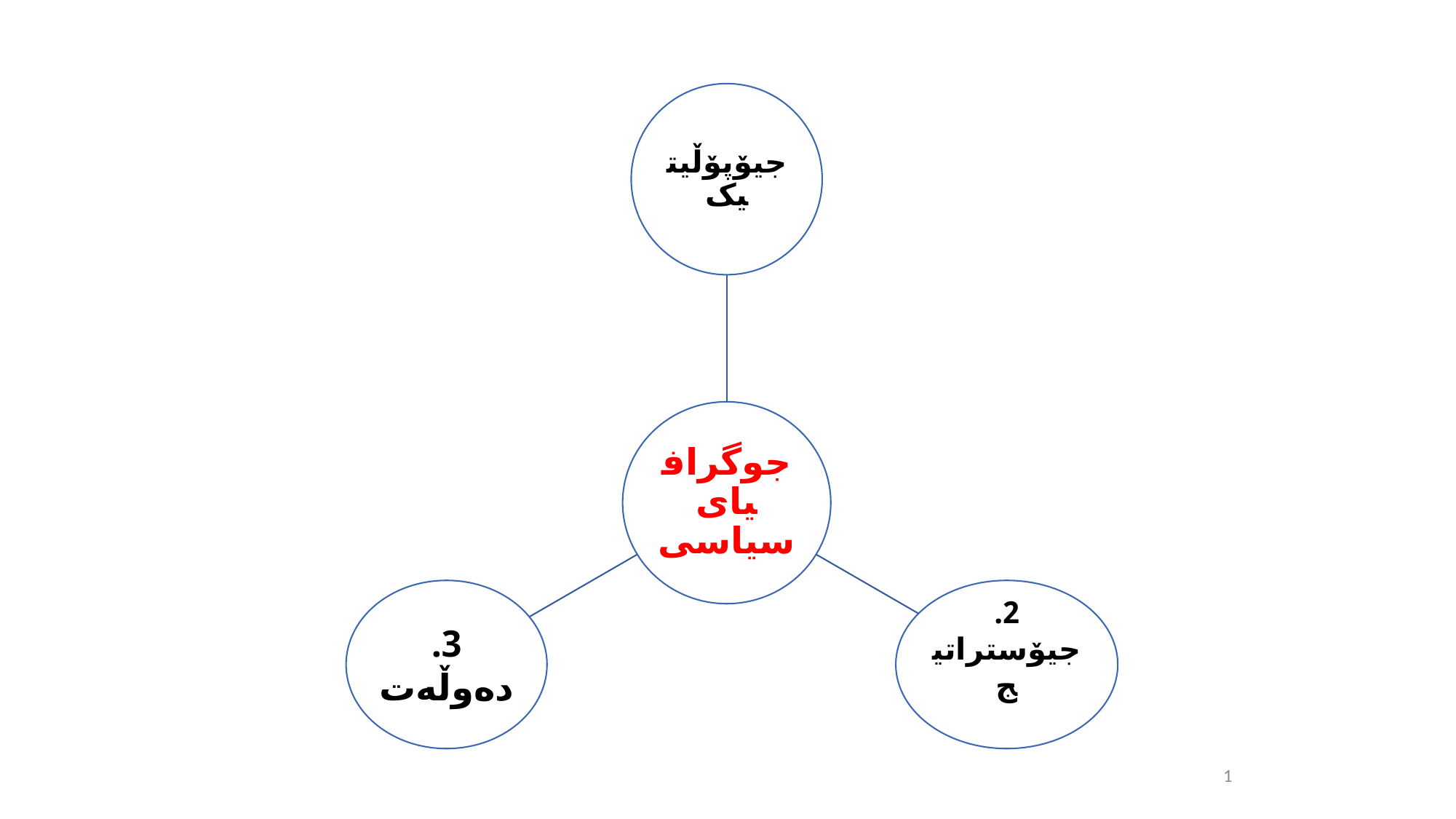

جوگرافیای سیاسی

جیۆپۆڵیتیک

2. جیۆستراتیج

3. ده‌وڵه‌ت
1